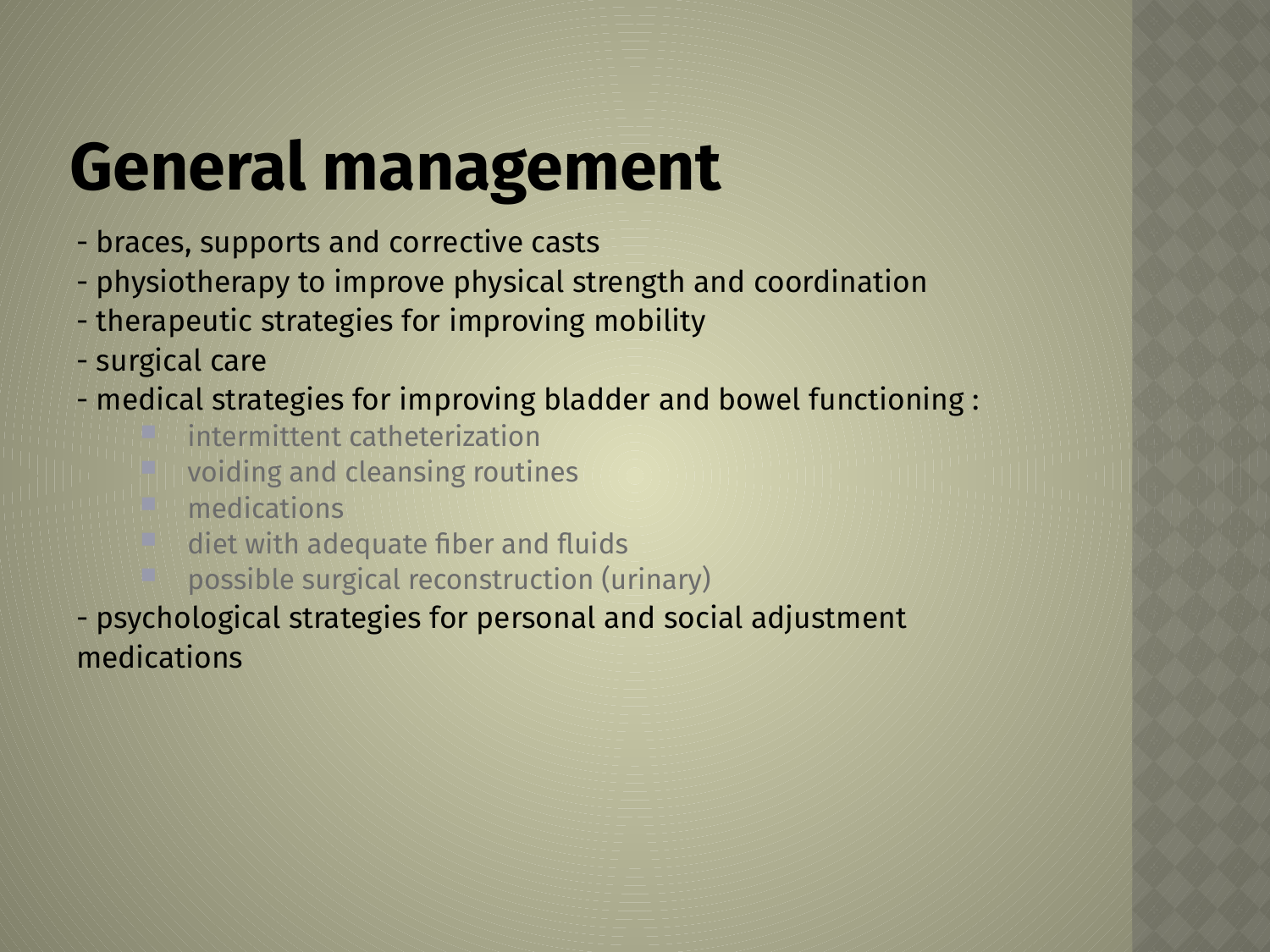

General management
- braces, supports and corrective casts
- physiotherapy to improve physical strength and coordination
- therapeutic strategies for improving mobility
- surgical care
- medical strategies for improving bladder and bowel functioning :
intermittent catheterization
voiding and cleansing routines
medications
diet with adequate fiber and fluids
possible surgical reconstruction (urinary)
- psychological strategies for personal and social adjustment
medications